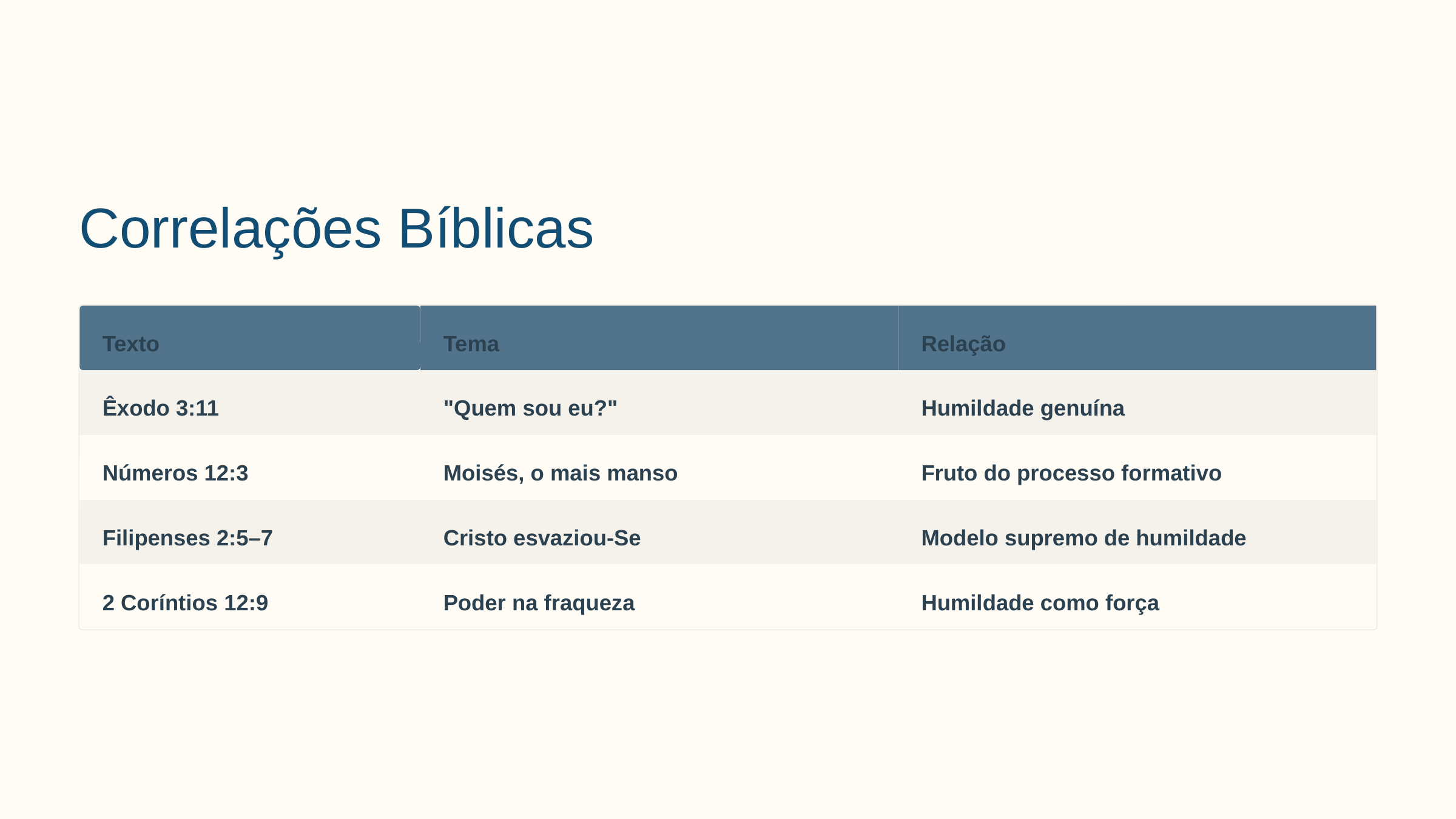

Correlações Bíblicas

Texto
Tema
Relação

Êxodo 3:11
"Quem sou eu?"
Humildade genuína

Números 12:3
Moisés, o mais manso
Fruto do processo formativo

Filipenses 2:5–7
Cristo esvaziou-Se
Modelo supremo de humildade

2 Coríntios 12:9
Poder na fraqueza
Humildade como força